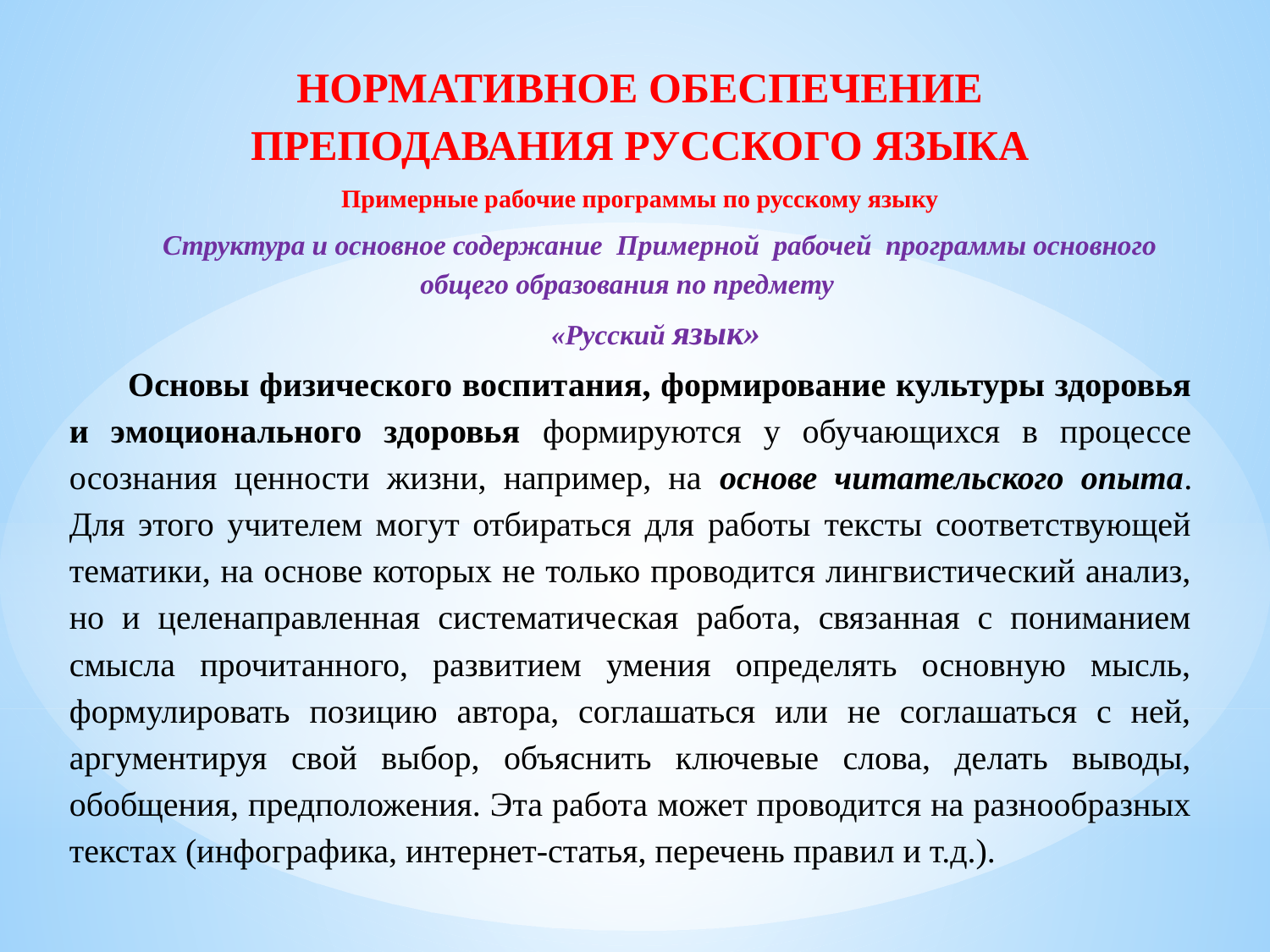

НОРМАТИВНОЕ ОБЕСПЕЧЕНИЕ ПРЕПОДАВАНИЯ РУССКОГО ЯЗЫКА

Примерные рабочие программы по русскому языку
Структура и основное содержание  Примерной  рабочей  программы основного общего образования по предмету
«Русский язык»
Основы физического воспитания, формирование культуры здоровья и эмоционального здоровья формируются у обучающихся в процессе осознания ценности жизни, например, на основе читательского опыта. Для этого учителем могут отбираться для работы тексты соответствующей тематики, на основе которых не только проводится лингвистический анализ, но и целенаправленная систематическая работа, связанная с пониманием смысла прочитанного, развитием умения определять основную мысль, формулировать позицию автора, соглашаться или не соглашаться с ней, аргументируя свой выбор, объяснить ключевые слова, делать выводы, обобщения, предположения. Эта работа может проводится на разнообразных текстах (инфографика, интернет-статья, перечень правил и т.д.).
#
г. Луганск
2025 г.